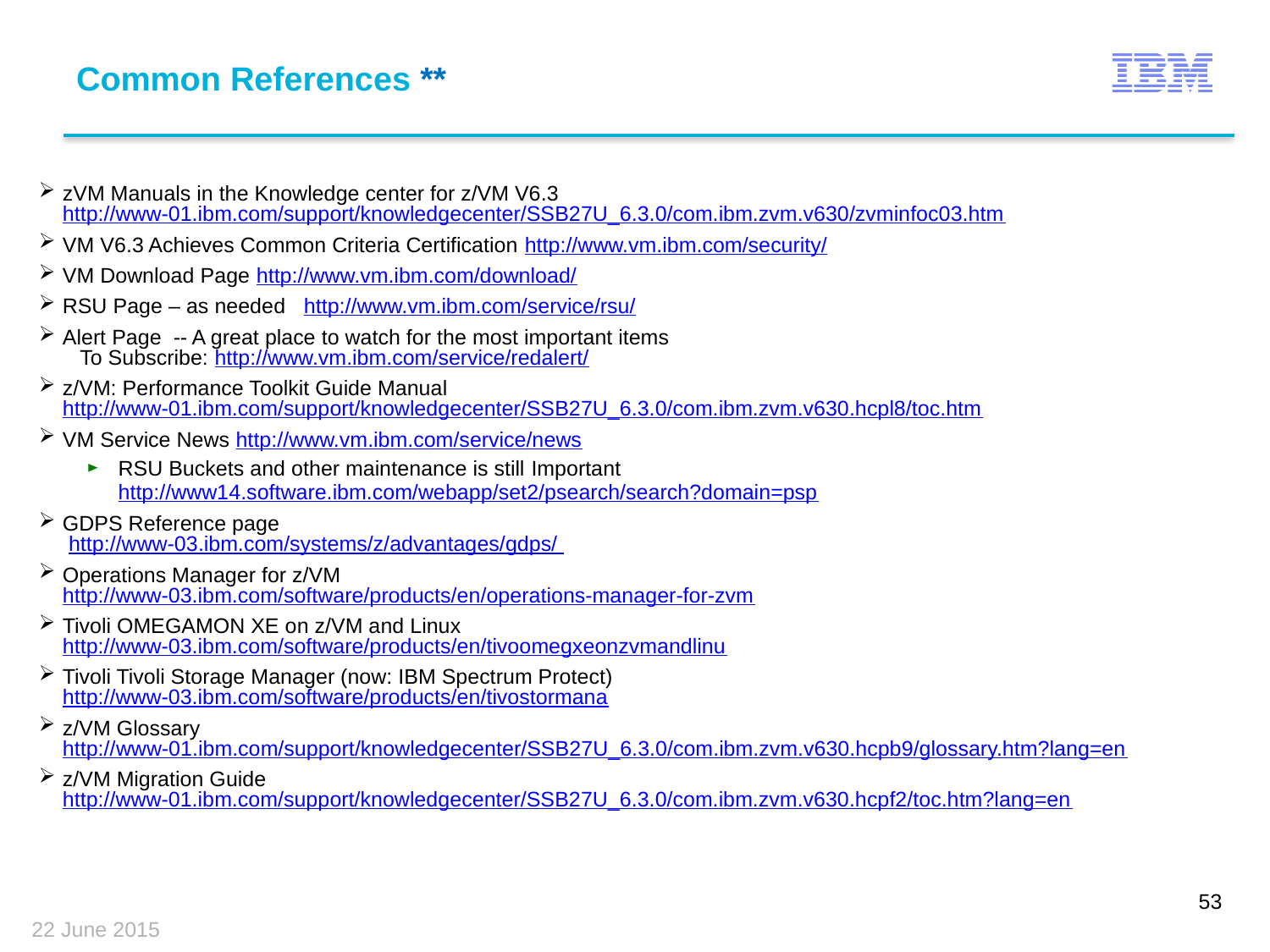

# Common References **
zVM Manuals in the Knowledge center for z/VM V6.3
http://www-01.ibm.com/support/knowledgecenter/SSB27U_6.3.0/com.ibm.zvm.v630/zvminfoc03.htm
VM V6.3 Achieves Common Criteria Certification http://www.vm.ibm.com/security/
VM Download Page http://www.vm.ibm.com/download/
RSU Page – as needed   http://www.vm.ibm.com/service/rsu/
Alert Page  -- A great place to watch for the most important items
   To Subscribe: http://www.vm.ibm.com/service/redalert/
z/VM: Performance Toolkit Guide Manual
http://www-01.ibm.com/support/knowledgecenter/SSB27U_6.3.0/com.ibm.zvm.v630.hcpl8/toc.htm
VM Service News http://www.vm.ibm.com/service/news
RSU Buckets and other maintenance is still Important
http://www14.software.ibm.com/webapp/set2/psearch/search?domain=psp
GDPS Reference page
 http://www-03.ibm.com/systems/z/advantages/gdps/
Operations Manager for z/VM
http://www-03.ibm.com/software/products/en/operations-manager-for-zvm
Tivoli OMEGAMON XE on z/VM and Linux
http://www-03.ibm.com/software/products/en/tivoomegxeonzvmandlinu
Tivoli Tivoli Storage Manager (now: IBM Spectrum Protect)
http://www-03.ibm.com/software/products/en/tivostormana
z/VM Glossary
http://www-01.ibm.com/support/knowledgecenter/SSB27U_6.3.0/com.ibm.zvm.v630.hcpb9/glossary.htm?lang=en
z/VM Migration Guide
http://www-01.ibm.com/support/knowledgecenter/SSB27U_6.3.0/com.ibm.zvm.v630.hcpf2/toc.htm?lang=en

53
22 June 2015